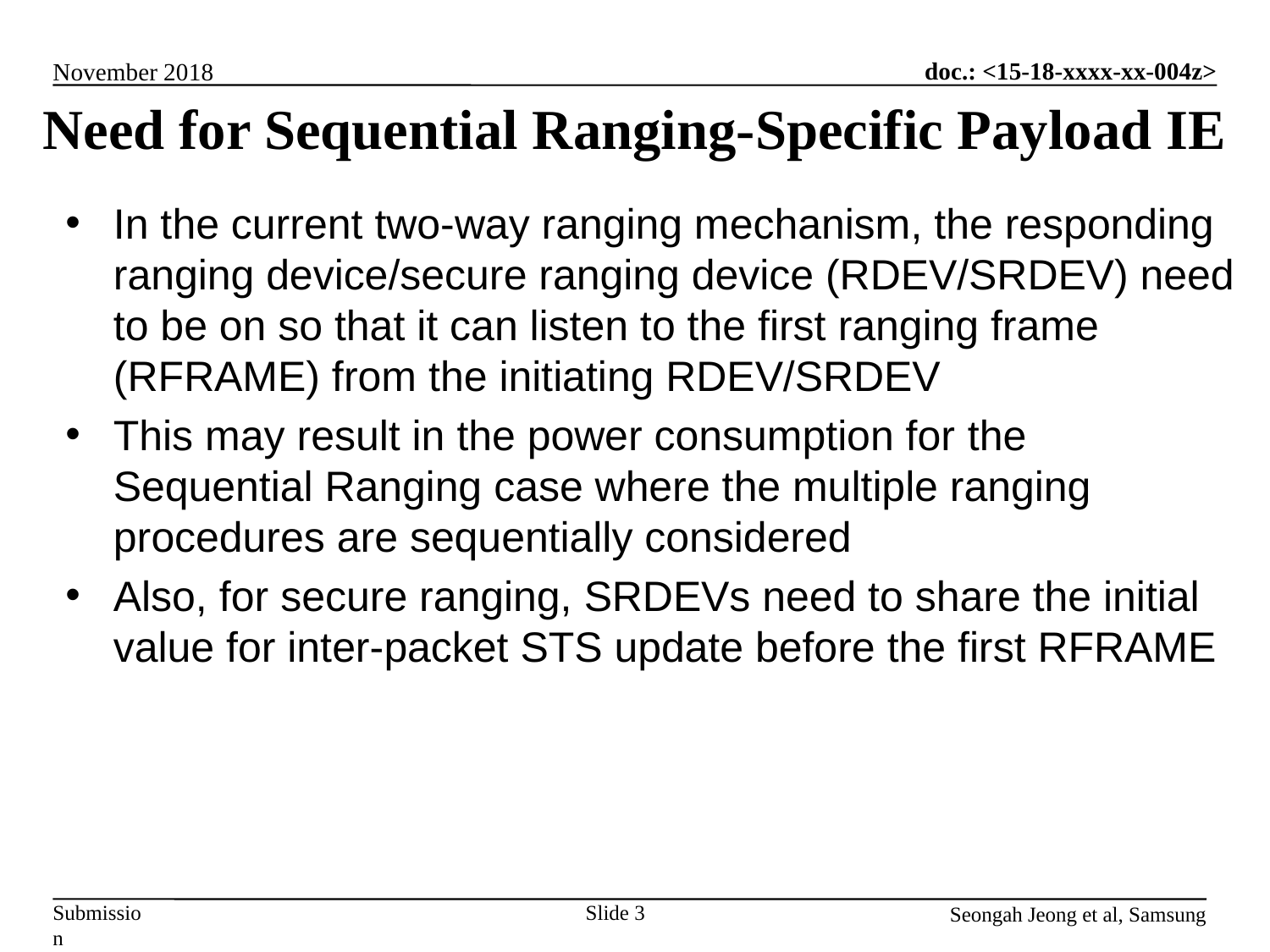

# Need for Sequential Ranging-Specific Payload IE
In the current two-way ranging mechanism, the responding ranging device/secure ranging device (RDEV/SRDEV) need to be on so that it can listen to the first ranging frame (RFRAME) from the initiating RDEV/SRDEV
This may result in the power consumption for the Sequential Ranging case where the multiple ranging procedures are sequentially considered
Also, for secure ranging, SRDEVs need to share the initial value for inter-packet STS update before the first RFRAME